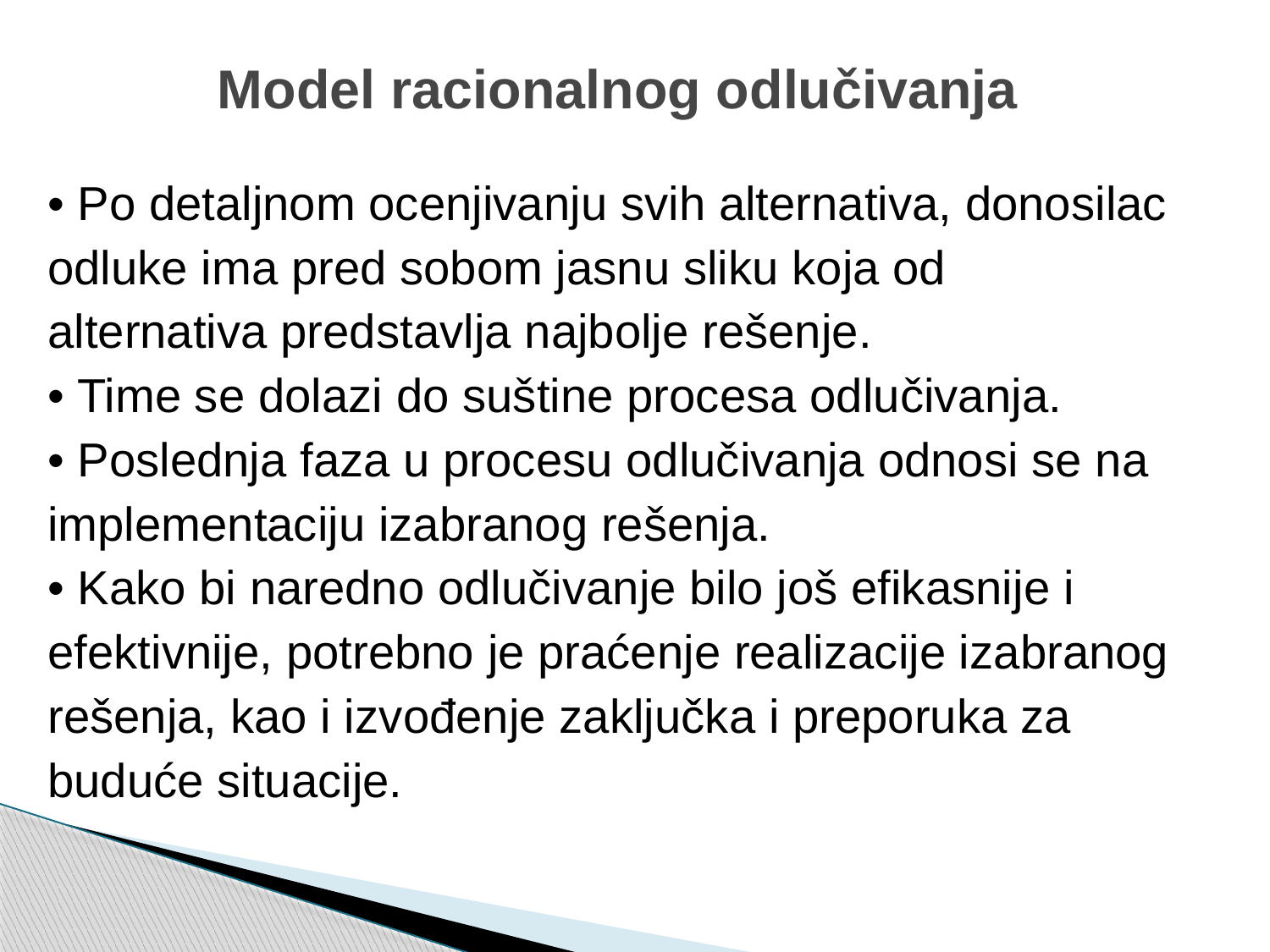

# Model racionalnog odlučivanja
• Po detaljnom ocenjivanju svih alternativa, donosilac
odluke ima pred sobom jasnu sliku koja od
alternativa predstavlja najbolje rešenje.
• Time se dolazi do suštine procesa odlučivanja.
• Poslednja faza u procesu odlučivanja odnosi se na
implementaciju izabranog rešenja.
• Kako bi naredno odlučivanje bilo još efikasnije i
efektivnije, potrebno je praćenje realizacije izabranog
rešenja, kao i izvođenje zaključka i preporuka za
buduće situacije.